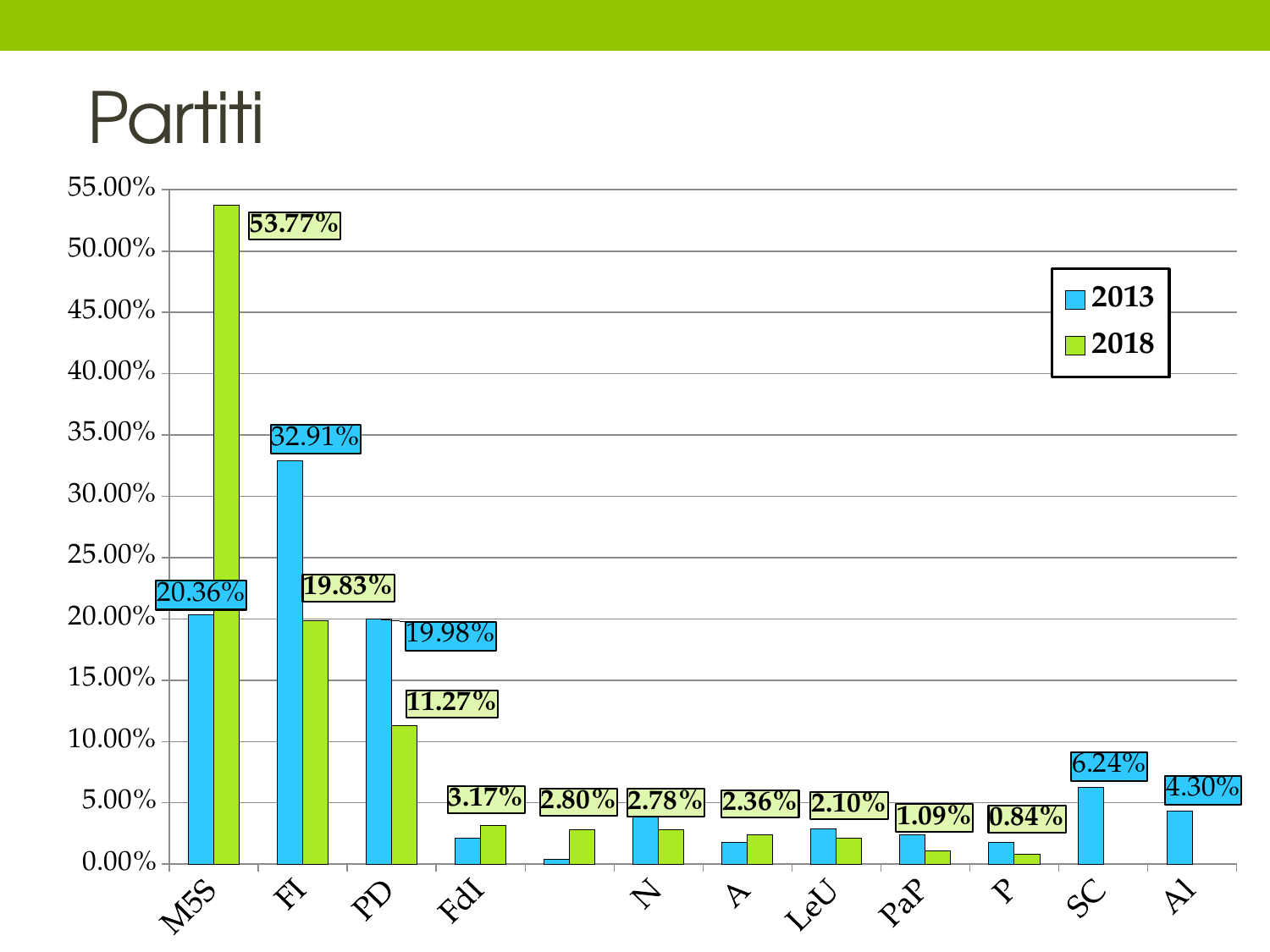

# Partiti

### Chart

| Category | 2013 | 2018 |
|---|---|---|
| M5S | 0.20362514219632835 | 0.5377091101481407 |
| FI | 0.3291350063791944 | 0.19830192482112263 |
| PD | 0.1997536311128709 | 0.11265179381235513 |
| FdI | 0.020856508978009062 | 0.03174758137659982 |
| Lega | 0.0039249329084727015 | 0.02798422855991132 |
| Nci-UDC | 0.04832475441672794 | 0.027817318351305048 |
| Altri | 0.0179 | 0.0236 |
| LeU | 0.02881636090527996 | 0.020961402801572104 |
| PaP | 0.0241906593510191 | 0.01085546205784541 |
| Più EU | 0.018 | 0.00836440592562733 |
| SC | 0.06242497376045654 | None |
| Altri CDX | 0.043 | None |